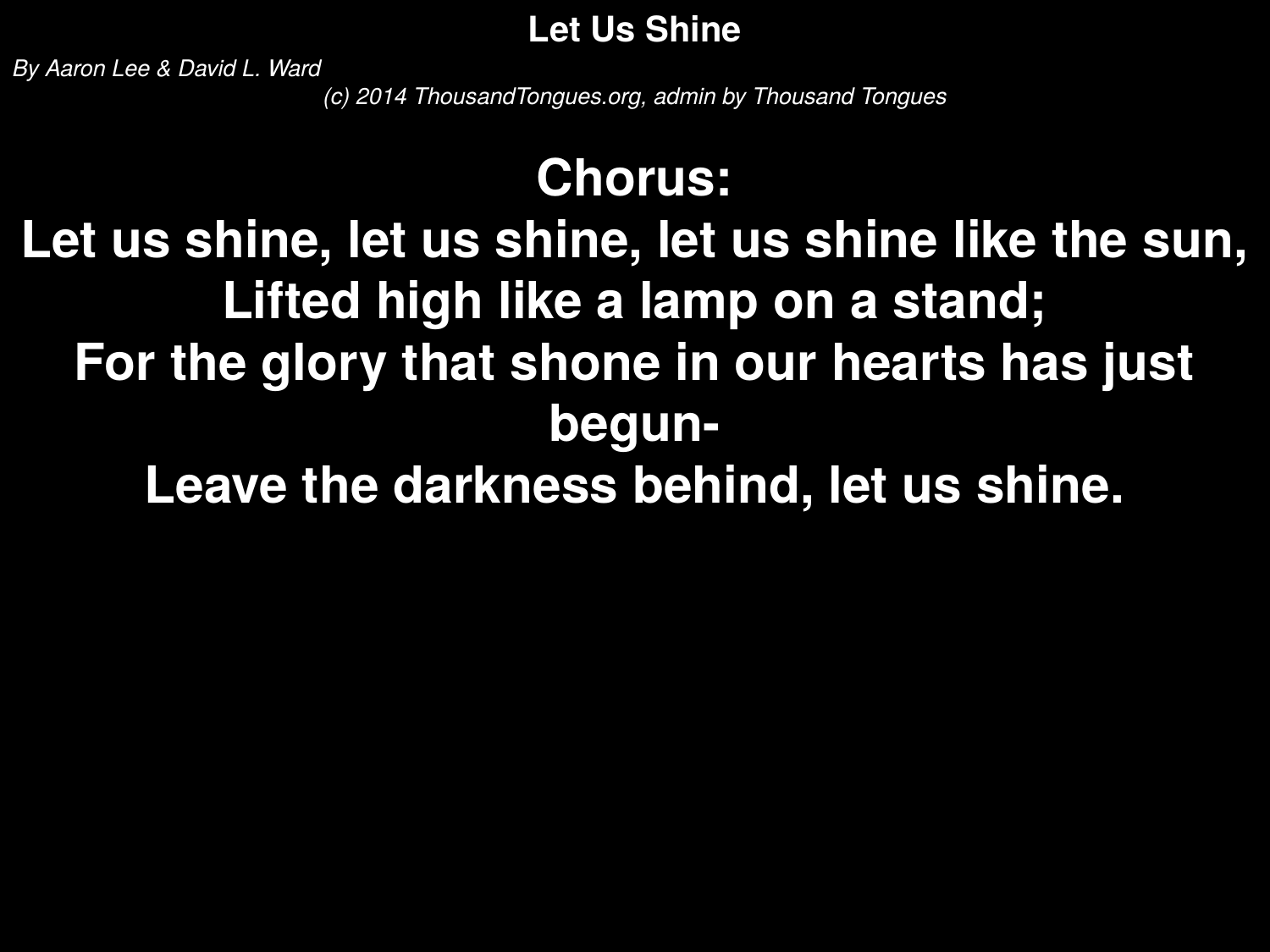

Let Us Shine
By Aaron Lee & David L. Ward
(c) 2014 ThousandTongues.org, admin by Thousand Tongues
Chorus:
Let us shine, let us shine, let us shine like the sun,
Lifted high like a lamp on a stand;
For the glory that shone in our hearts has just begun-
Leave the darkness behind, let us shine.